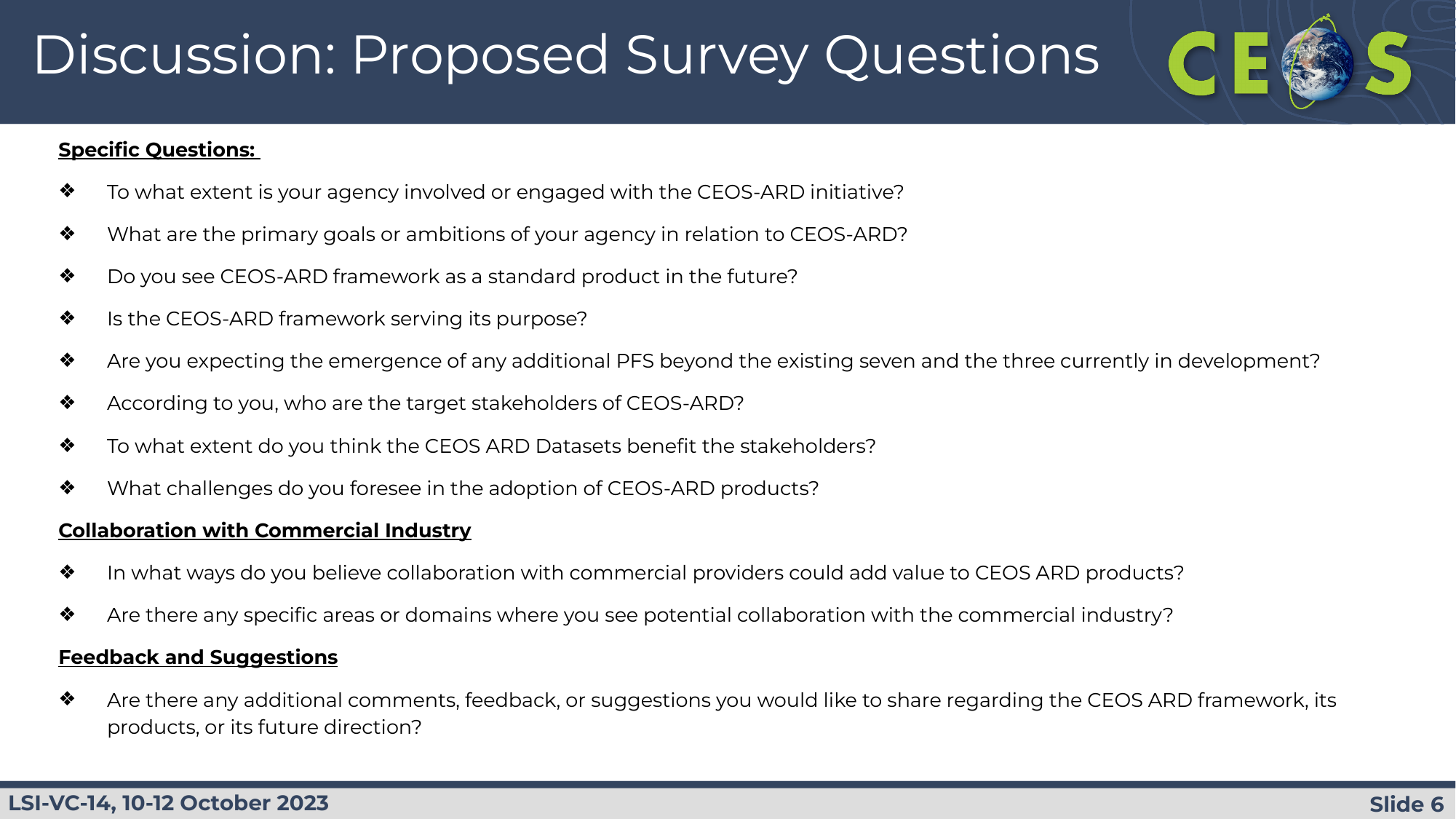

# Discussion: Proposed Survey Questions
Specific Questions:
To what extent is your agency involved or engaged with the CEOS-ARD initiative?
What are the primary goals or ambitions of your agency in relation to CEOS-ARD?
Do you see CEOS-ARD framework as a standard product in the future?
Is the CEOS-ARD framework serving its purpose?
Are you expecting the emergence of any additional PFS beyond the existing seven and the three currently in development?
According to you, who are the target stakeholders of CEOS-ARD?
To what extent do you think the CEOS ARD Datasets benefit the stakeholders?
What challenges do you foresee in the adoption of CEOS-ARD products?
Collaboration with Commercial Industry
In what ways do you believe collaboration with commercial providers could add value to CEOS ARD products?
Are there any specific areas or domains where you see potential collaboration with the commercial industry?
Feedback and Suggestions
Are there any additional comments, feedback, or suggestions you would like to share regarding the CEOS ARD framework, its products, or its future direction?